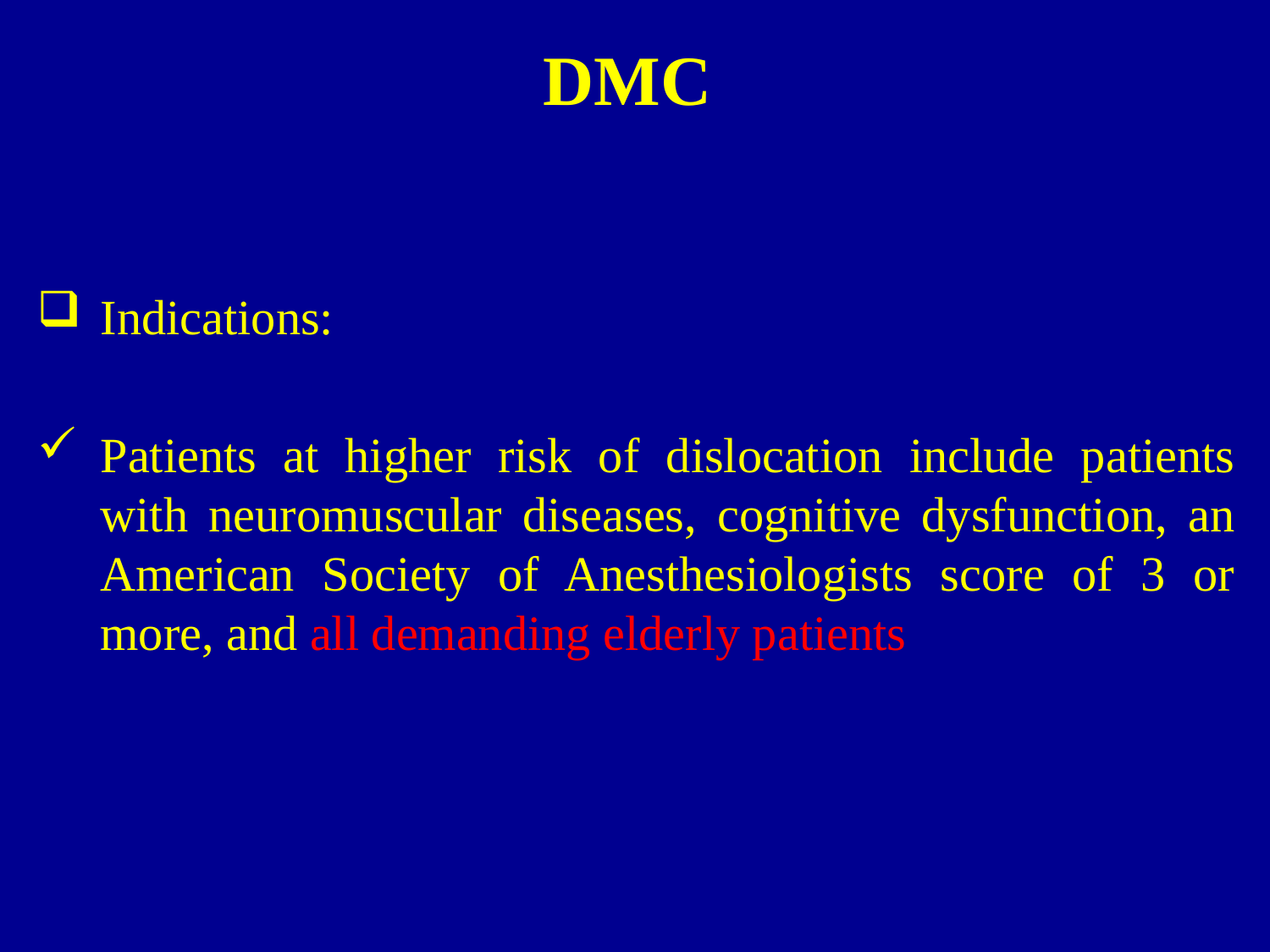

# DMC

Indications:

Patients at higher risk of dislocation include patients with neuromuscular diseases, cognitive dysfunction, an American Society of Anesthesiologists score of 3 or more, and all demanding elderly patients